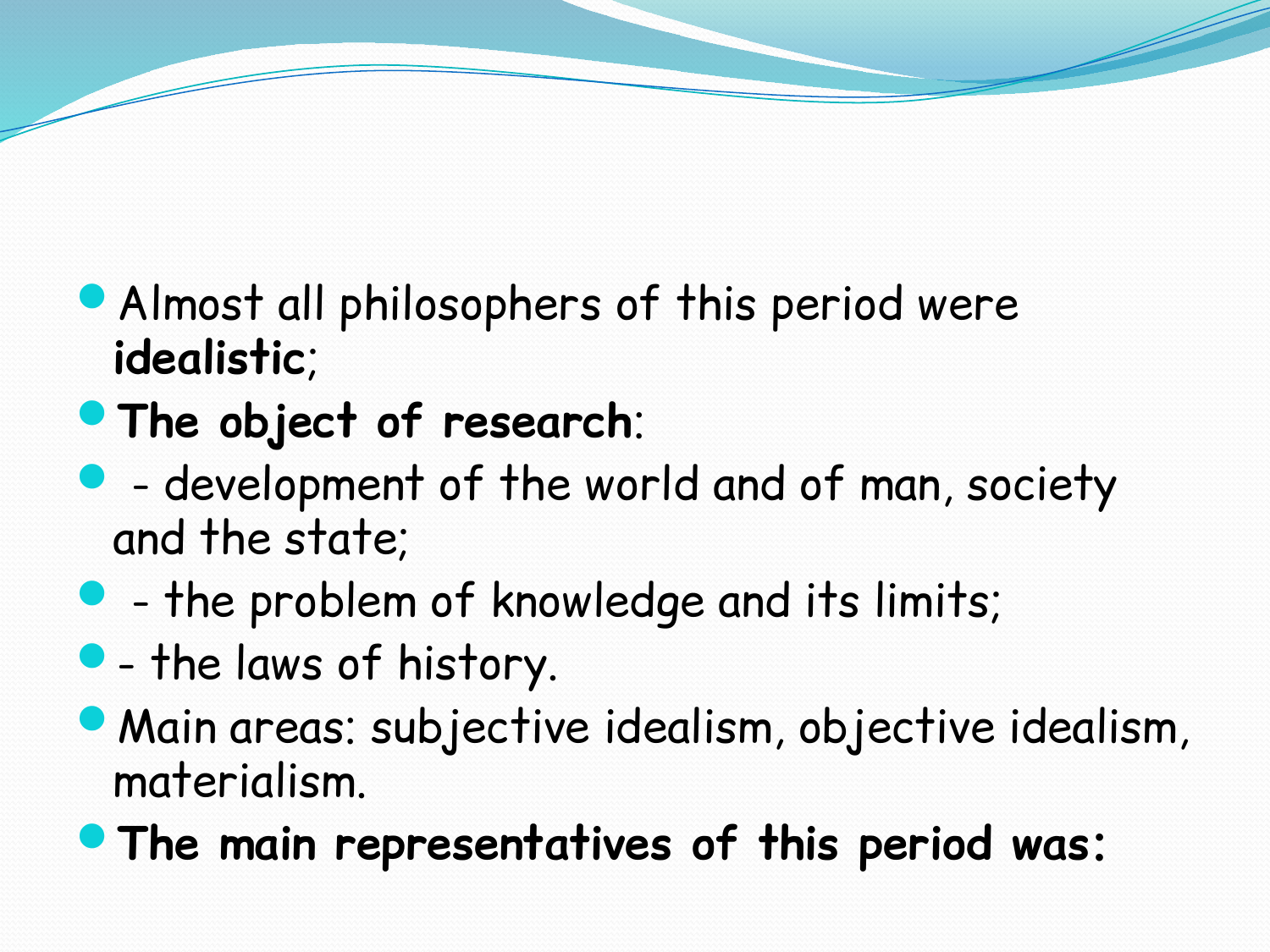

#
Almost all philosophers of this period were idealistic;
The object of research:
 - development of the world and of man, society and the state;
 - the problem of knowledge and its limits;
- the laws of history.
Main areas: subjective idealism, objective idealism, materialism.
The main representatives of this period was: